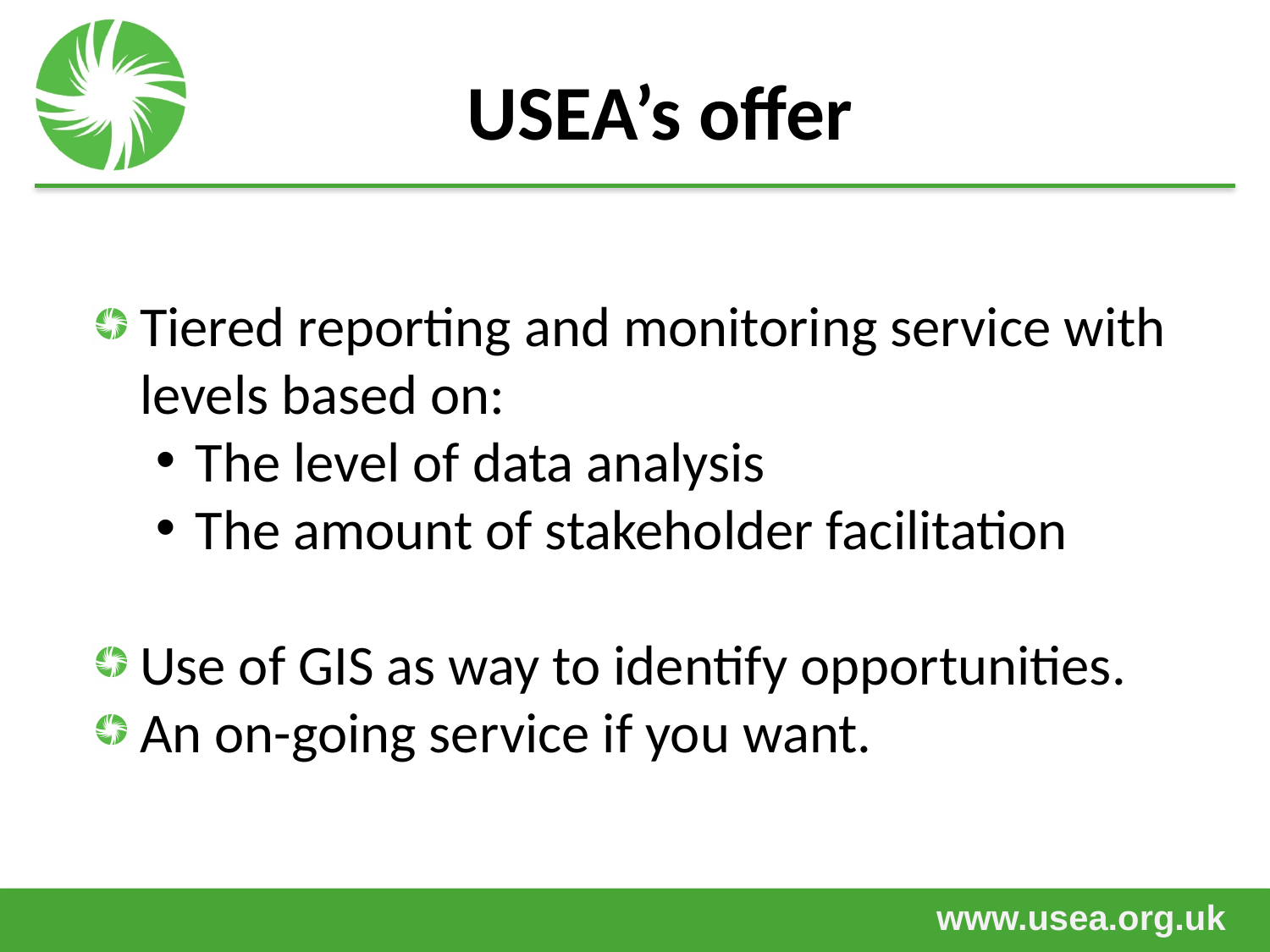

# USEA’s offer

Tiered reporting and monitoring service with levels based on:
The level of data analysis
The amount of stakeholder facilitation

Use of GIS as way to identify opportunities.
An on-going service if you want.